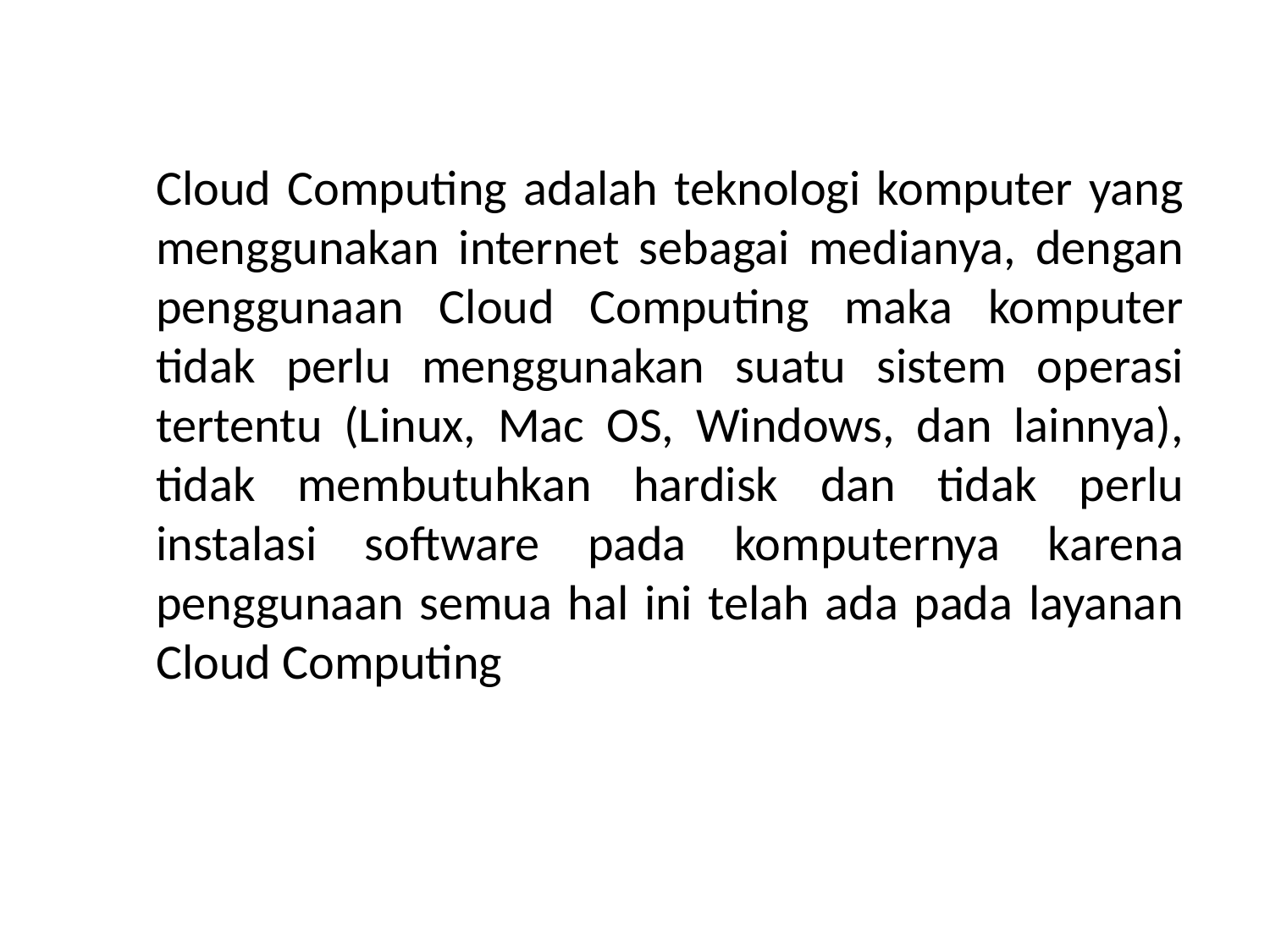

Cloud Computing adalah teknologi komputer yang menggunakan internet sebagai medianya, dengan penggunaan Cloud Computing maka komputer tidak perlu menggunakan suatu sistem operasi tertentu (Linux, Mac OS, Windows, dan lainnya), tidak membutuhkan hardisk dan tidak perlu instalasi software pada komputernya karena penggunaan semua hal ini telah ada pada layanan Cloud Computing